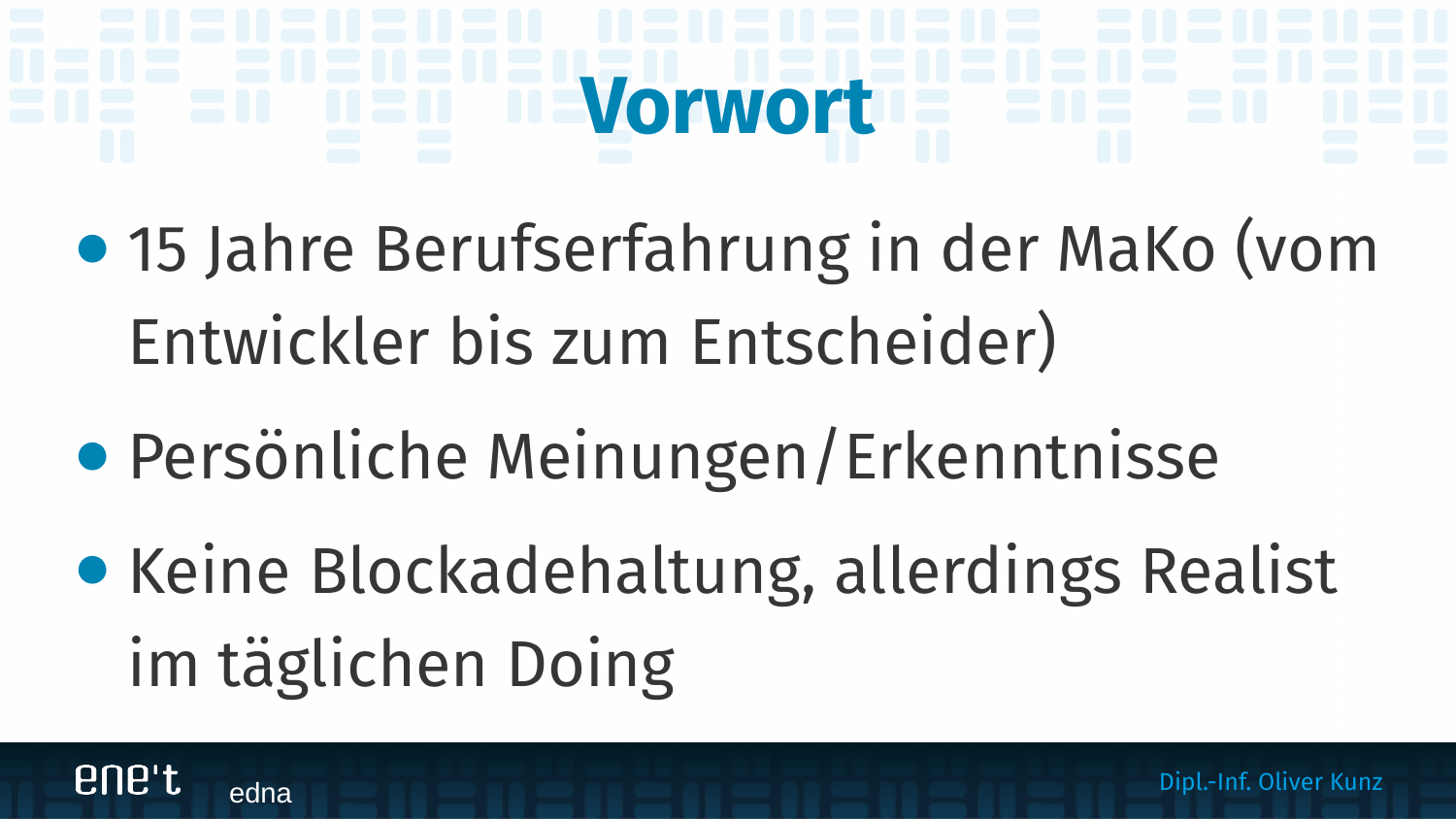

# Vorwort
15 Jahre Berufserfahrung in der MaKo (vom Entwickler bis zum Entscheider)
Persönliche Meinungen/Erkenntnisse
Keine Blockadehaltung, allerdings Realist im täglichen Doing
edna